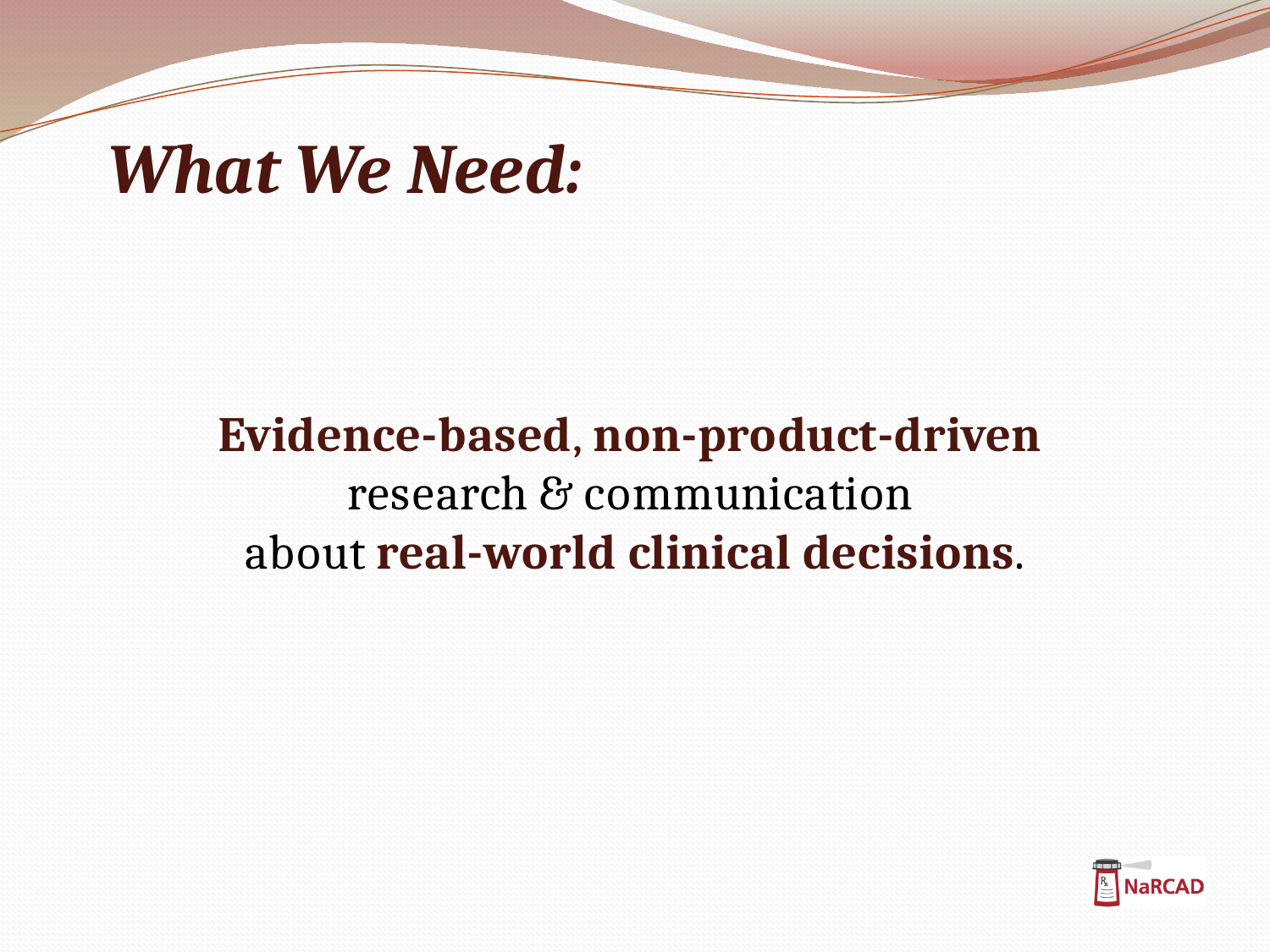

Evidence-based, non-product-driven
research & communication
about real-world clinical decisions.
What We Need: